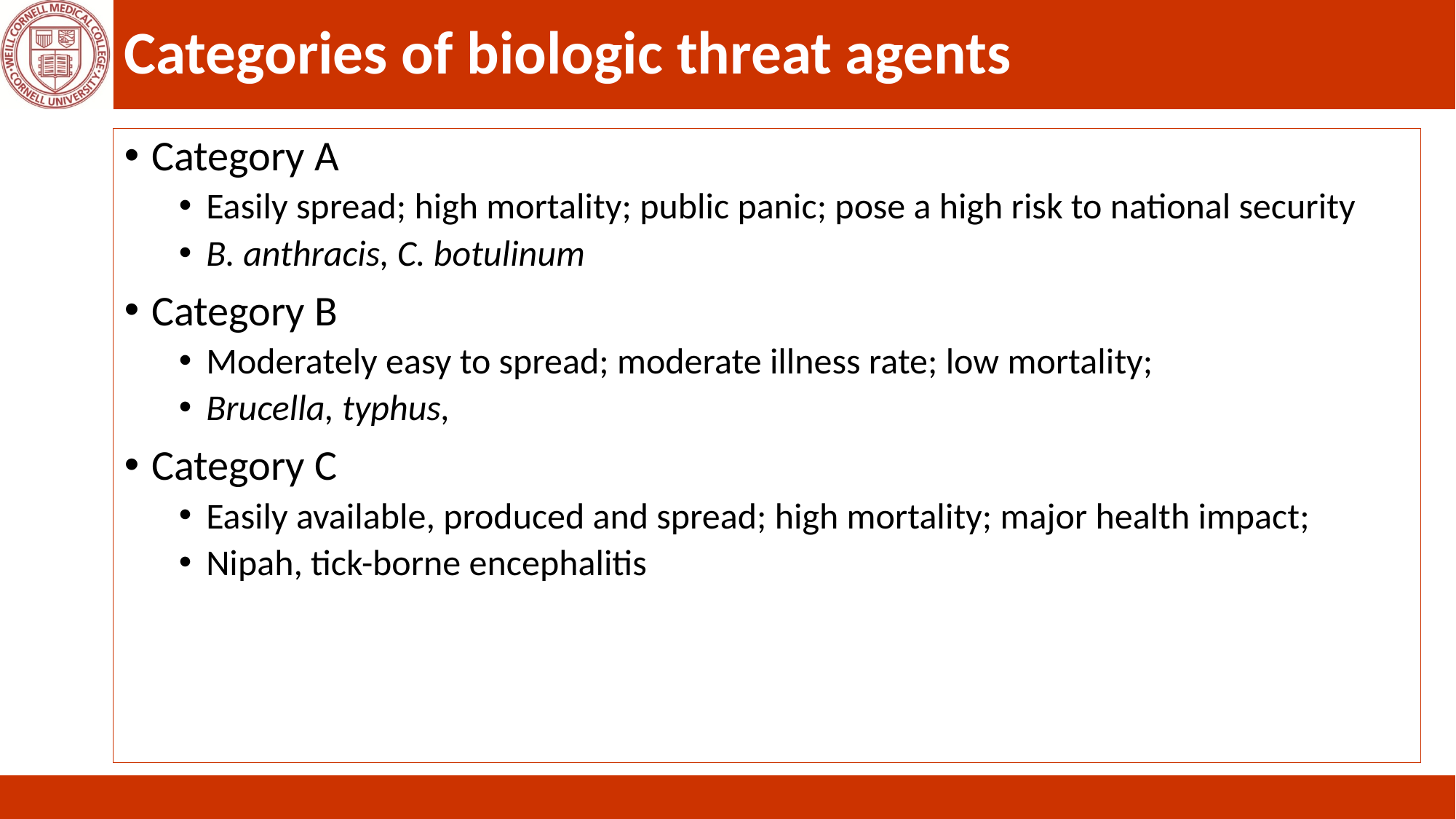

# Categories of biologic threat agents
Category A
Easily spread; high mortality; public panic; pose a high risk to national security
B. anthracis, C. botulinum
Category B
Moderately easy to spread; moderate illness rate; low mortality;
Brucella, typhus,
Category C
Easily available, produced and spread; high mortality; major health impact;
Nipah, tick-borne encephalitis